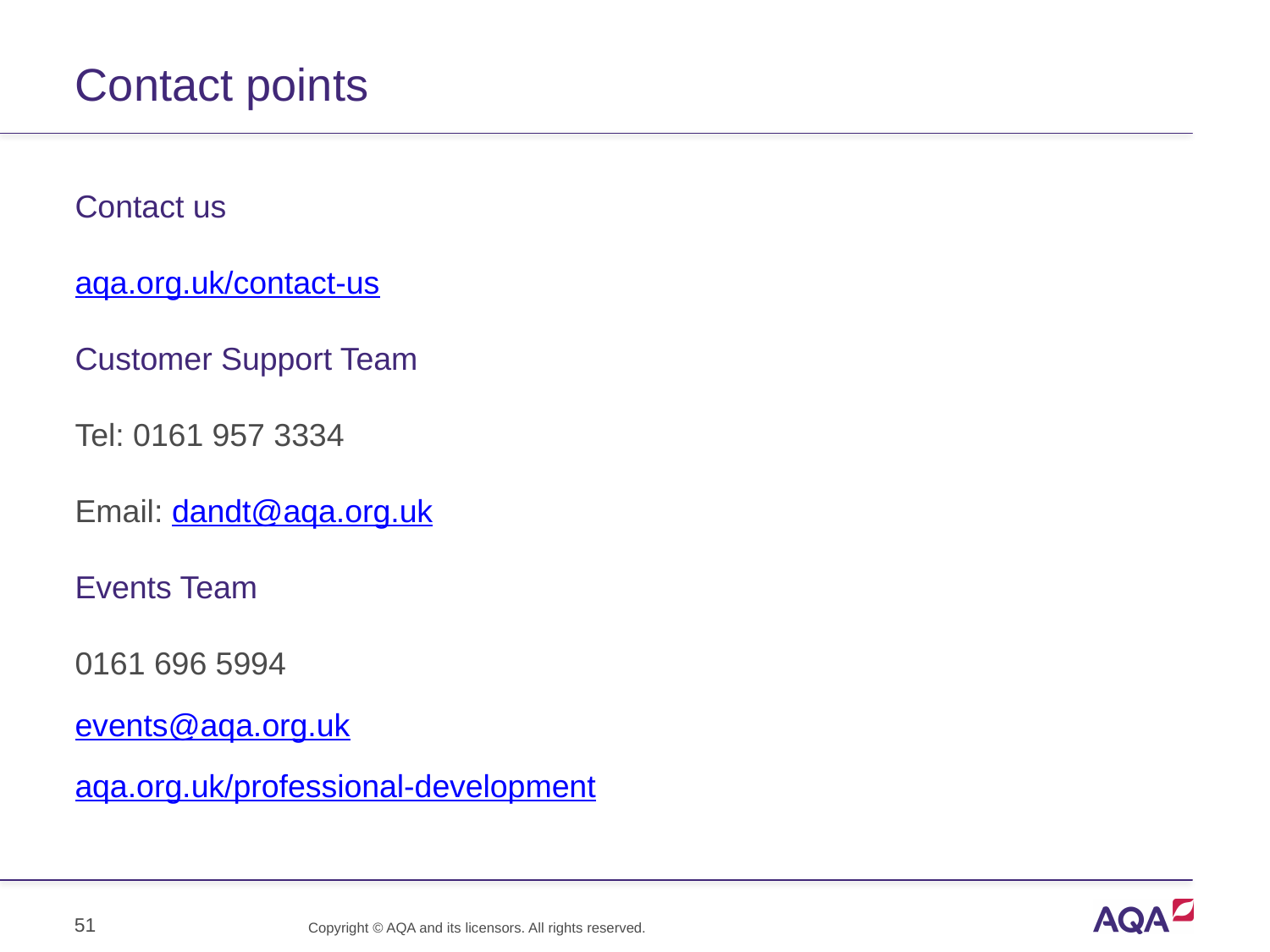

# Contact points
Contact us

aqa.org.uk/contact-us

Customer Support Team

Tel: 0161 957 3334
Email: dandt@aqa.org.uk

Events Team

0161 696 5994

events@aqa.org.uk

aqa.org.uk/professional-development

51
Copyright © AQA and its licensors. All rights reserved.